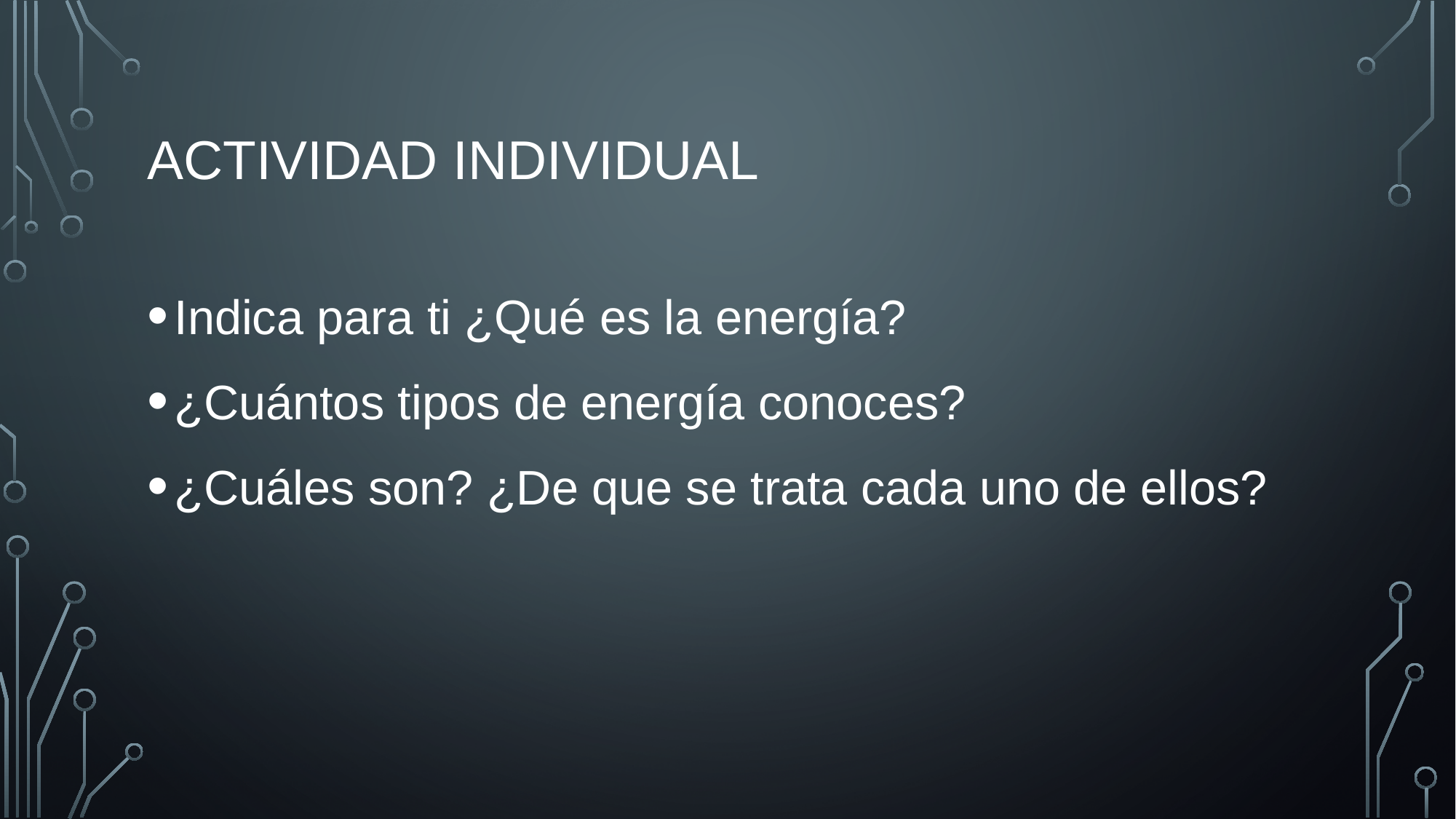

# Actividad individual
Indica para ti ¿Qué es la energía?
¿Cuántos tipos de energía conoces?
¿Cuáles son? ¿De que se trata cada uno de ellos?